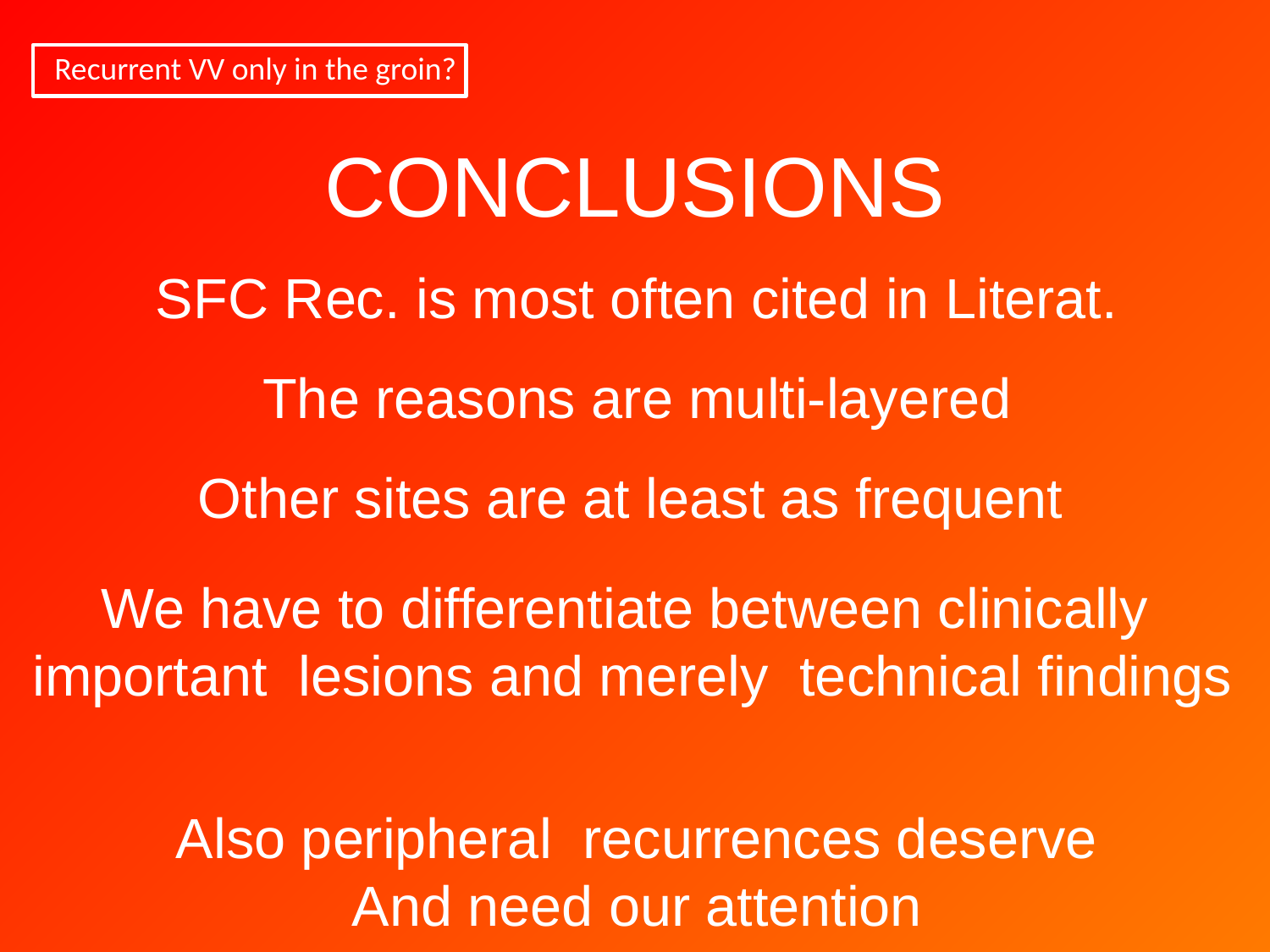

Recurrent VV only in the groin?

CONCLUSIONS
SFC Rec. is most often cited in Literat.
The reasons are multi-layered
Other sites are at least as frequent
We have to differentiate between clinically  important  lesions and merely  technical findings
Also peripheral  recurrences deserve
And need our attention